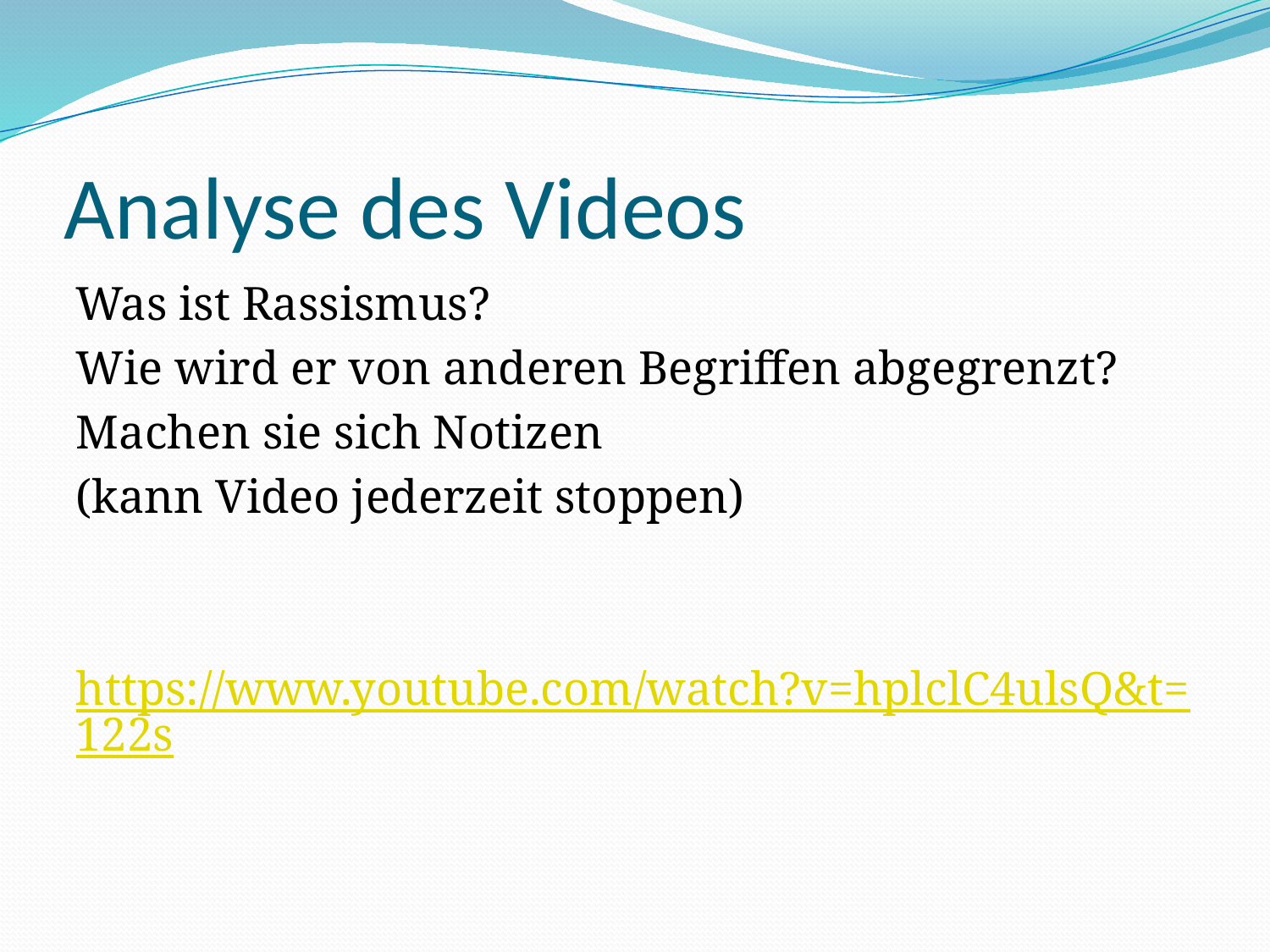

# Analyse des Videos
Was ist Rassismus?
Wie wird er von anderen Begriffen abgegrenzt?
Machen sie sich Notizen
(kann Video jederzeit stoppen)

https://www.youtube.com/watch?v=hplclC4ulsQ&t=122s